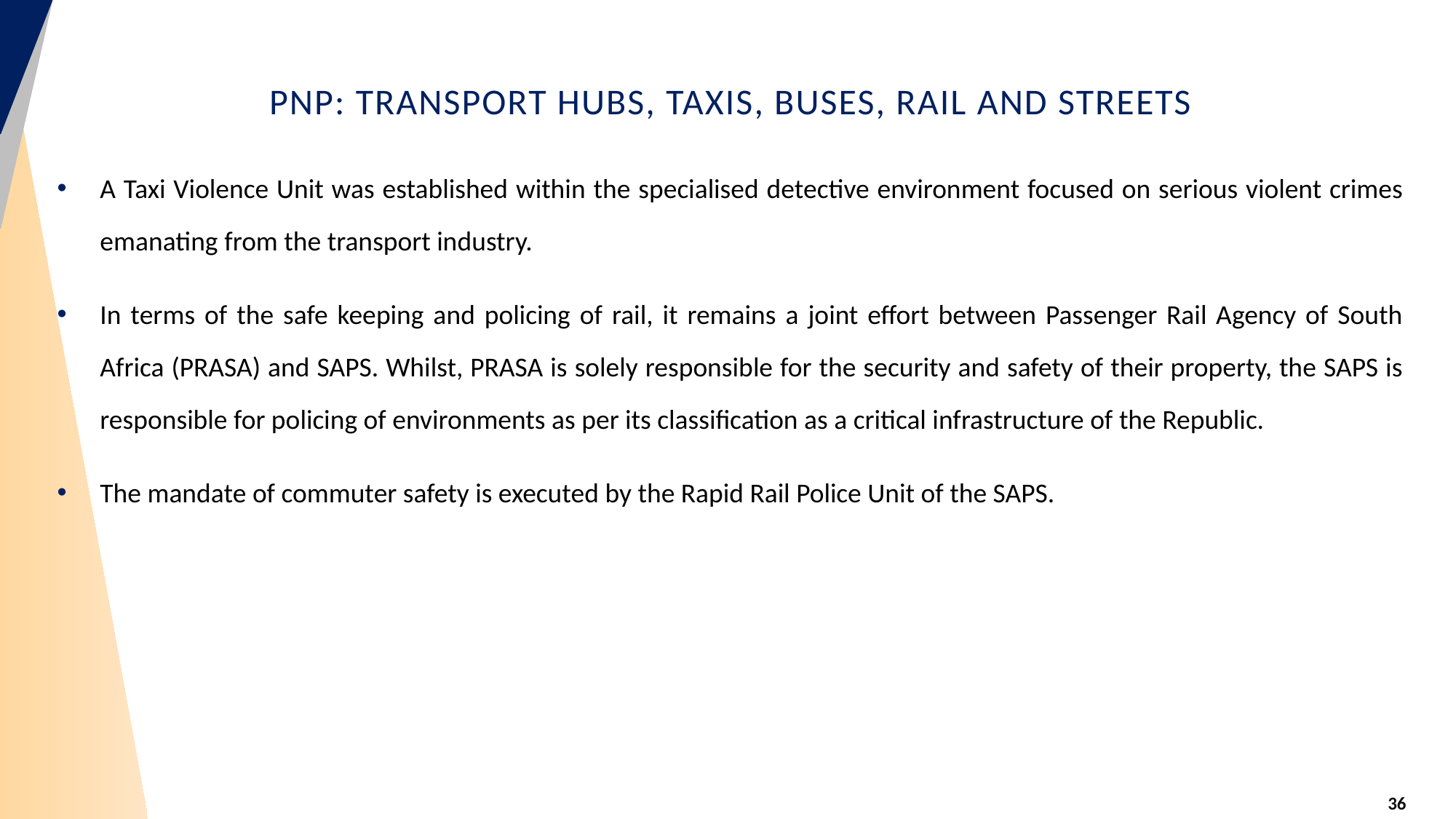

# PNP: TRANSPORT HUBS, TAXIS, BUSES, RAIL AND STREETS
A Taxi Violence Unit was established within the specialised detective environment focused on serious violent crimes emanating from the transport industry.
In terms of the safe keeping and policing of rail, it remains a joint effort between Passenger Rail Agency of South Africa (PRASA) and SAPS. Whilst, PRASA is solely responsible for the security and safety of their property, the SAPS is responsible for policing of environments as per its classification as a critical infrastructure of the Republic.
The mandate of commuter safety is executed by the Rapid Rail Police Unit of the SAPS.
36